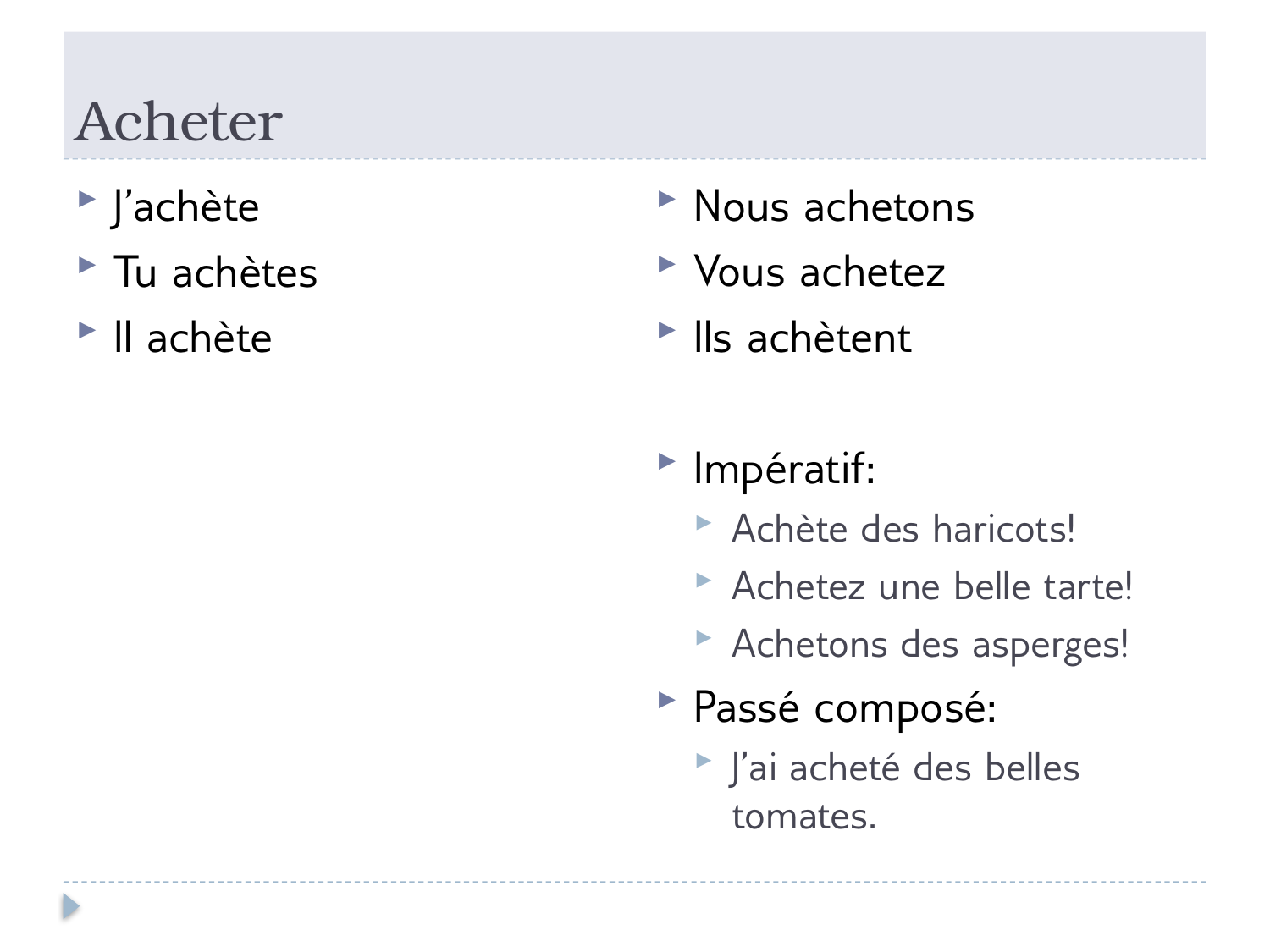

# Acheter
Nous achetons
Vous achetez
Ils achètent

Impératif:
Achète des haricots!
Achetez une belle tarte!
Achetons des asperges!
Passé composé:
J’ai acheté des belles tomates.

J’achète
Tu achètes
Il achète